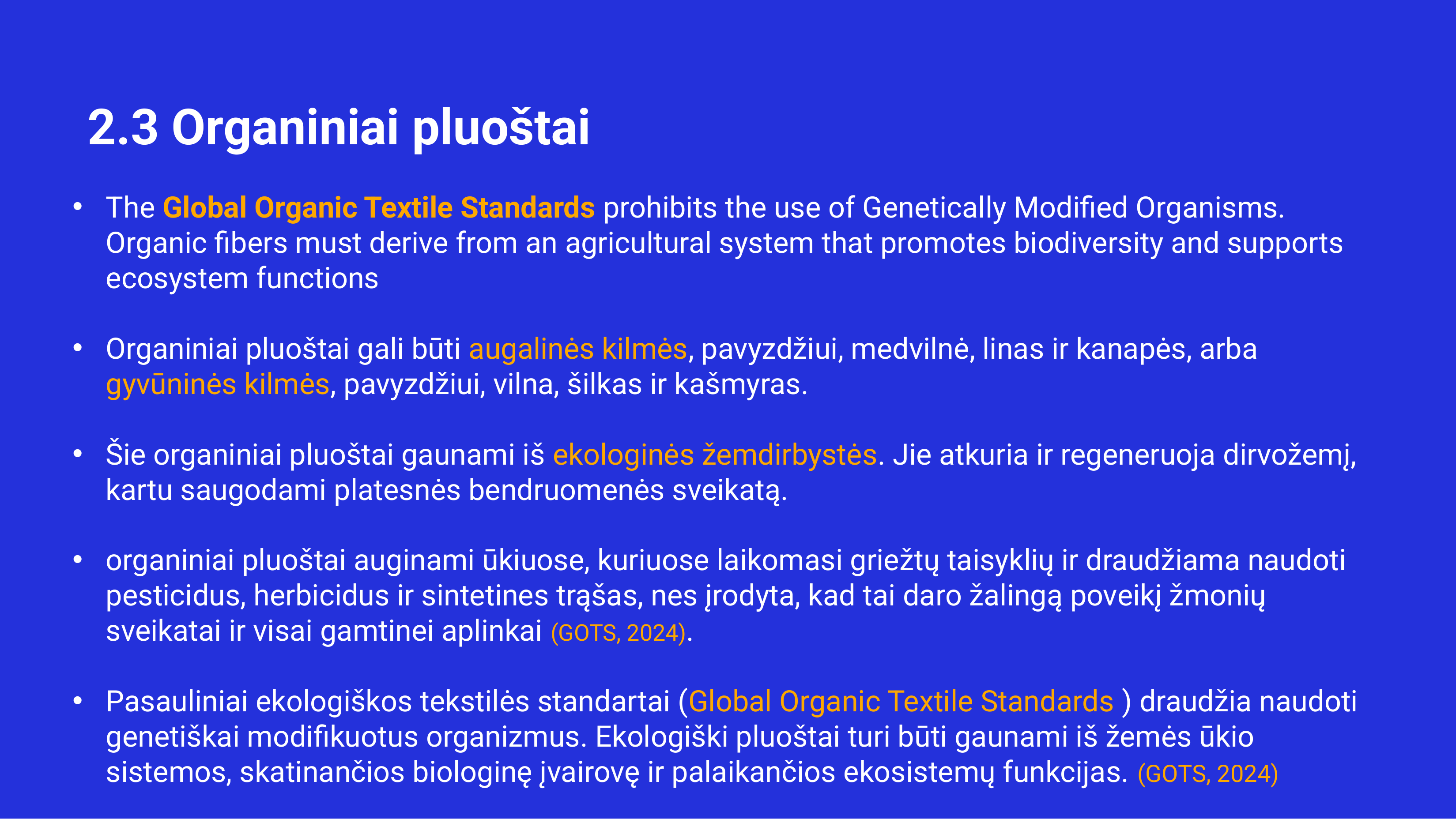

# 2.3 Organiniai pluoštai
The Global Organic Textile Standards prohibits the use of Genetically Modified Organisms. Organic fibers must derive from an agricultural system that promotes biodiversity and supports ecosystem functions

Organiniai pluoštai gali būti augalinės kilmės, pavyzdžiui, medvilnė, linas ir kanapės, arba gyvūninės kilmės, pavyzdžiui, vilna, šilkas ir kašmyras.

Šie organiniai pluoštai gaunami iš ekologinės žemdirbystės. Jie atkuria ir regeneruoja dirvožemį, kartu saugodami platesnės bendruomenės sveikatą.

organiniai pluoštai auginami ūkiuose, kuriuose laikomasi griežtų taisyklių ir draudžiama naudoti pesticidus, herbicidus ir sintetines trąšas, nes įrodyta, kad tai daro žalingą poveikį žmonių sveikatai ir visai gamtinei aplinkai (GOTS, 2024).

Pasauliniai ekologiškos tekstilės standartai (Global Organic Textile Standards ) draudžia naudoti genetiškai modifikuotus organizmus. Ekologiški pluoštai turi būti gaunami iš žemės ūkio sistemos, skatinančios biologinę įvairovę ir palaikančios ekosistemų funkcijas. (GOTS, 2024)